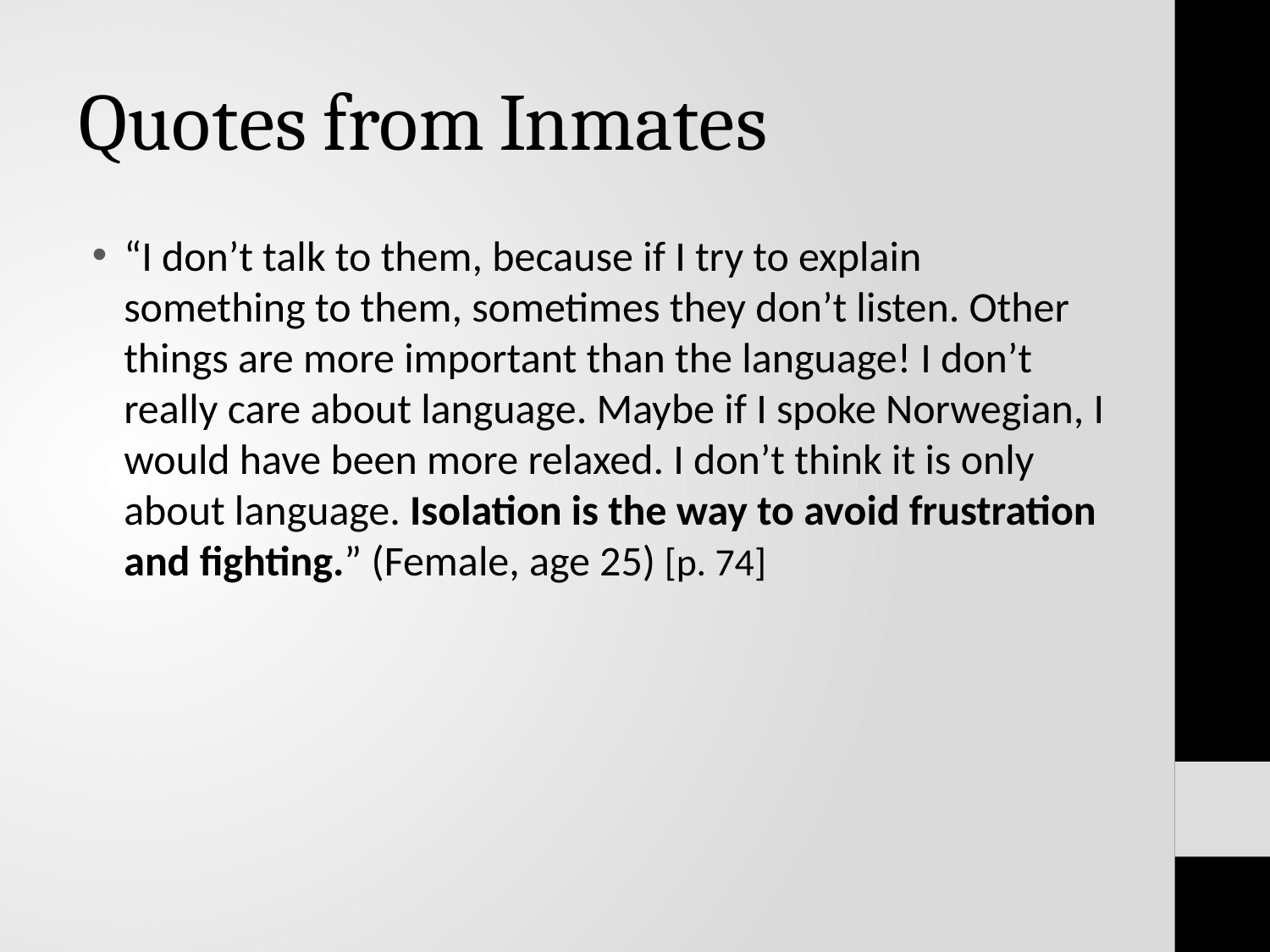

# Quotes from Inmates
“I don’t talk to them, because if I try to explain something to them, sometimes they don’t listen. Other things are more important than the language! I don’t really care about language. Maybe if I spoke Norwegian, I would have been more relaxed. I don’t think it is only about language. Isolation is the way to avoid frustration and fighting.” (Female, age 25) [p. 74]